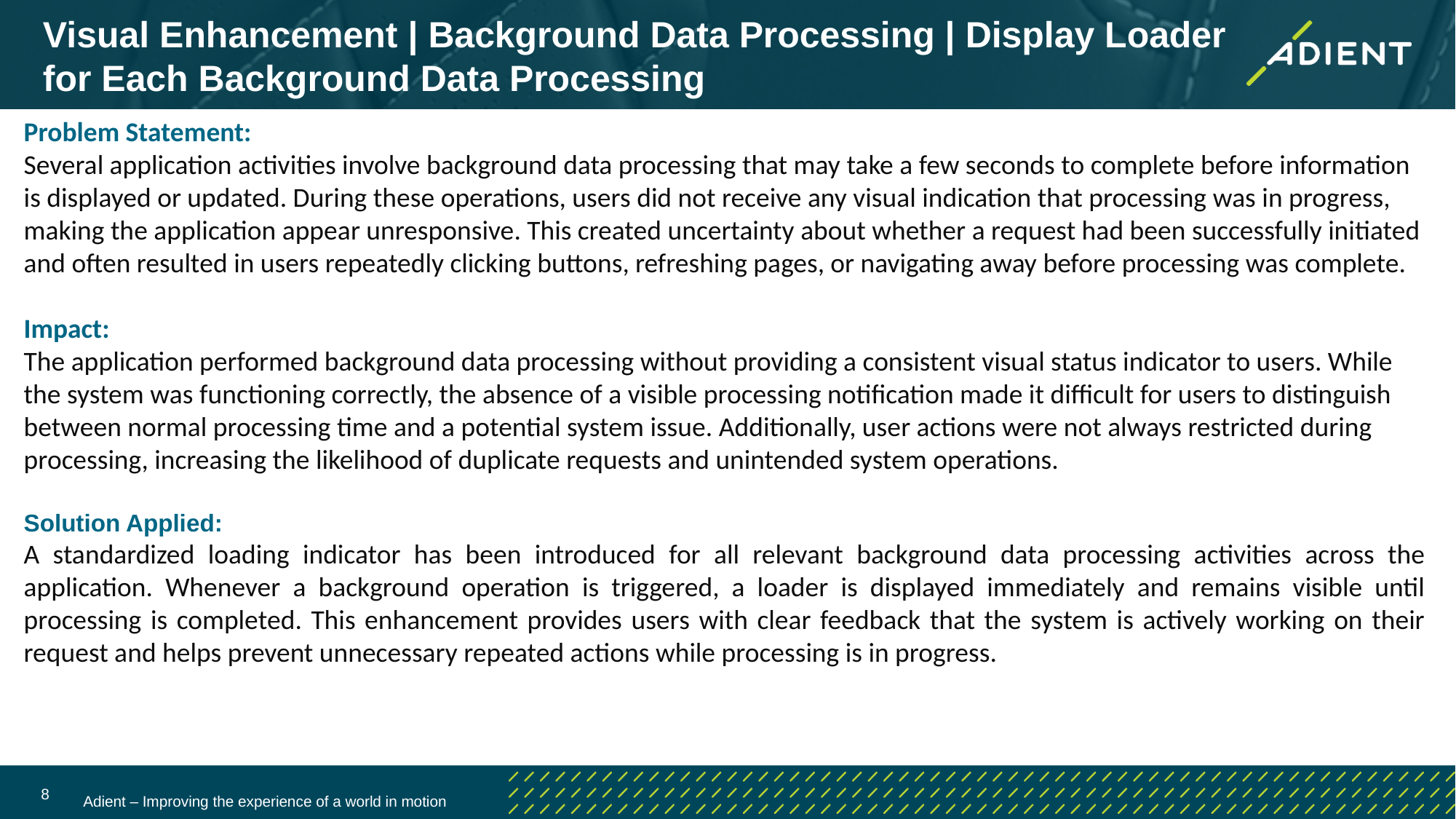

Visual Enhancement | Background Data Processing | Display Loader for Each Background Data Processing
Problem Statement:
Several application activities involve background data processing that may take a few seconds to complete before information is displayed or updated. During these operations, users did not receive any visual indication that processing was in progress, making the application appear unresponsive. This created uncertainty about whether a request had been successfully initiated and often resulted in users repeatedly clicking buttons, refreshing pages, or navigating away before processing was complete.

Impact:
The application performed background data processing without providing a consistent visual status indicator to users. While the system was functioning correctly, the absence of a visible processing notification made it difficult for users to distinguish between normal processing time and a potential system issue. Additionally, user actions were not always restricted during processing, increasing the likelihood of duplicate requests and unintended system operations.

Solution Applied:
A standardized loading indicator has been introduced for all relevant background data processing activities across the application. Whenever a background operation is triggered, a loader is displayed immediately and remains visible until processing is completed. This enhancement provides users with clear feedback that the system is actively working on their request and helps prevent unnecessary repeated actions while processing is in progress.